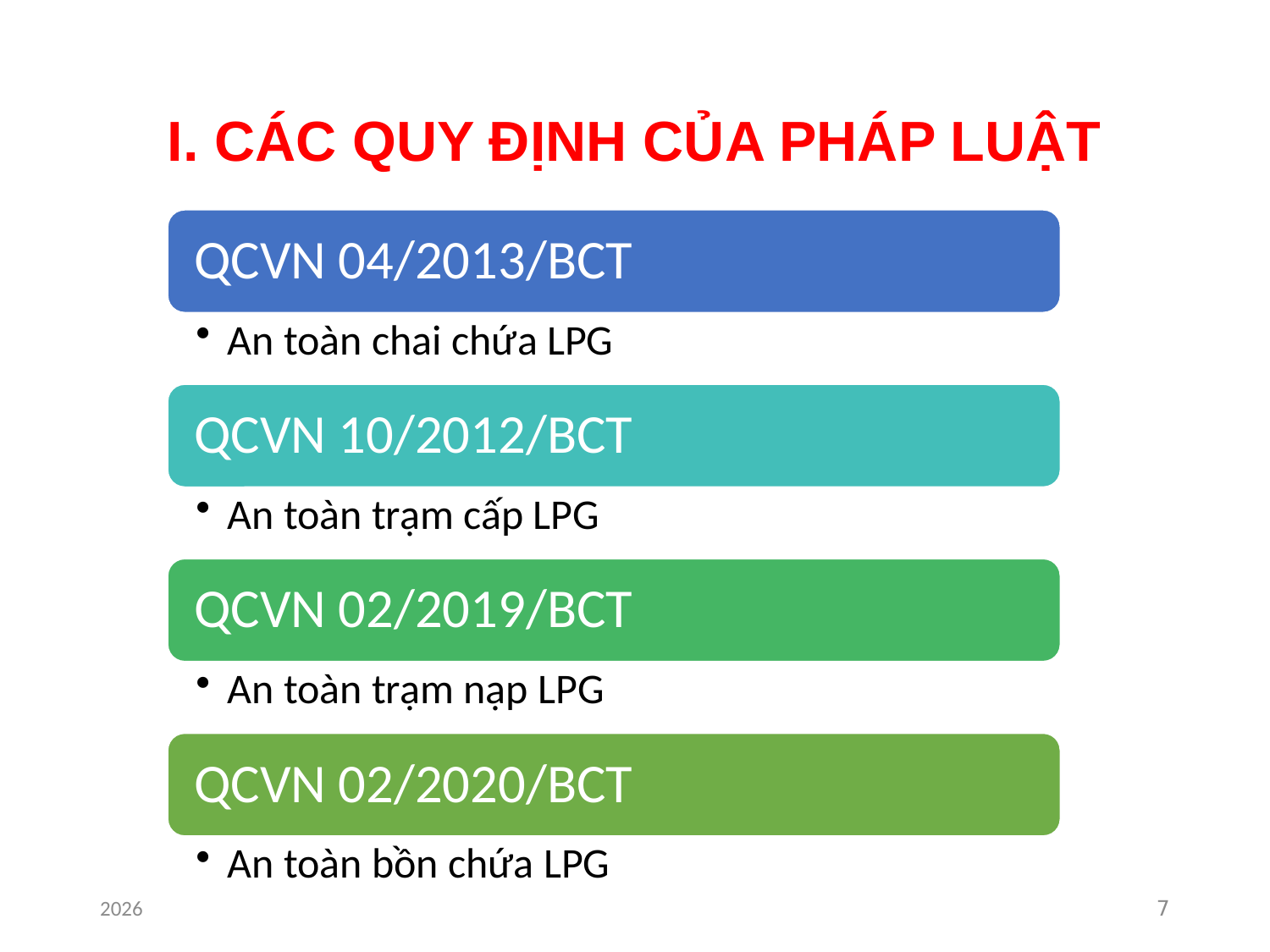

# I. CÁC QUY ĐỊNH CỦA PHÁP LUẬT
QCVN 04/2013/BCT
An toàn chai chứa LPG
QCVN 10/2012/BCT
An toàn trạm cấp LPG
QCVN 02/2019/BCT
An toàn trạm nạp LPG
QCVN 02/2020/BCT
An toàn bồn chứa LPG
2026
7